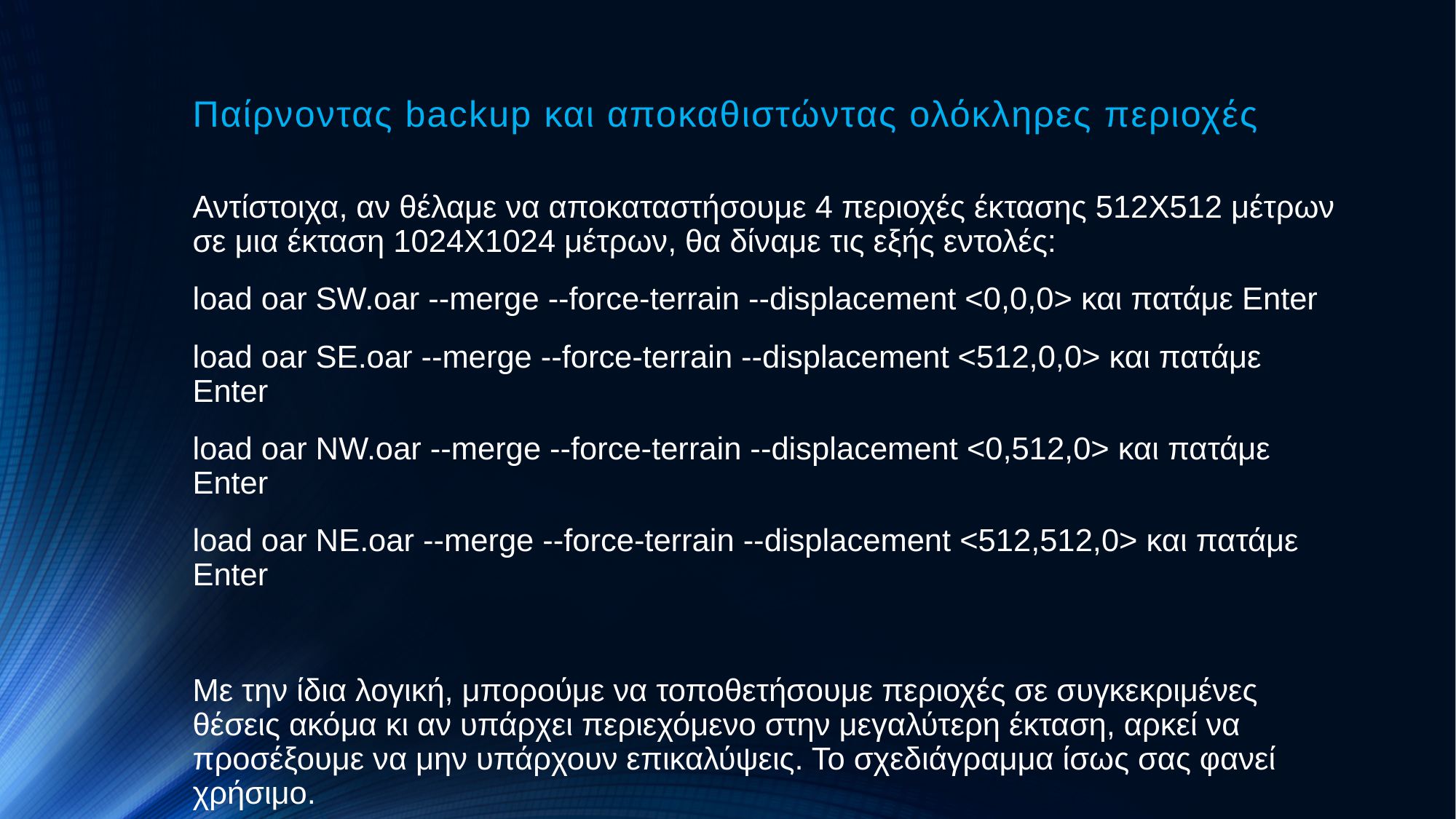

# Παίρνοντας backup και αποκαθιστώντας ολόκληρες περιοχές
Αντίστοιχα, αν θέλαμε να αποκαταστήσουμε 4 περιοχές έκτασης 512Χ512 μέτρων σε μια έκταση 1024Χ1024 μέτρων, θα δίναμε τις εξής εντολές:
load oar SW.oar --merge --force-terrain --displacement <0,0,0> και πατάμε Enter
load oar SE.oar --merge --force-terrain --displacement <512,0,0> και πατάμε Enter
load oar NW.oar --merge --force-terrain --displacement <0,512,0> και πατάμε Enter
load oar NE.oar --merge --force-terrain --displacement <512,512,0> και πατάμε Enter

Με την ίδια λογική, μπορούμε να τοποθετήσουμε περιοχές σε συγκεκριμένες θέσεις ακόμα κι αν υπάρχει περιεχόμενο στην μεγαλύτερη έκταση, αρκεί να προσέξουμε να μην υπάρχουν επικαλύψεις. Το σχεδιάγραμμα ίσως σας φανεί χρήσιμο.